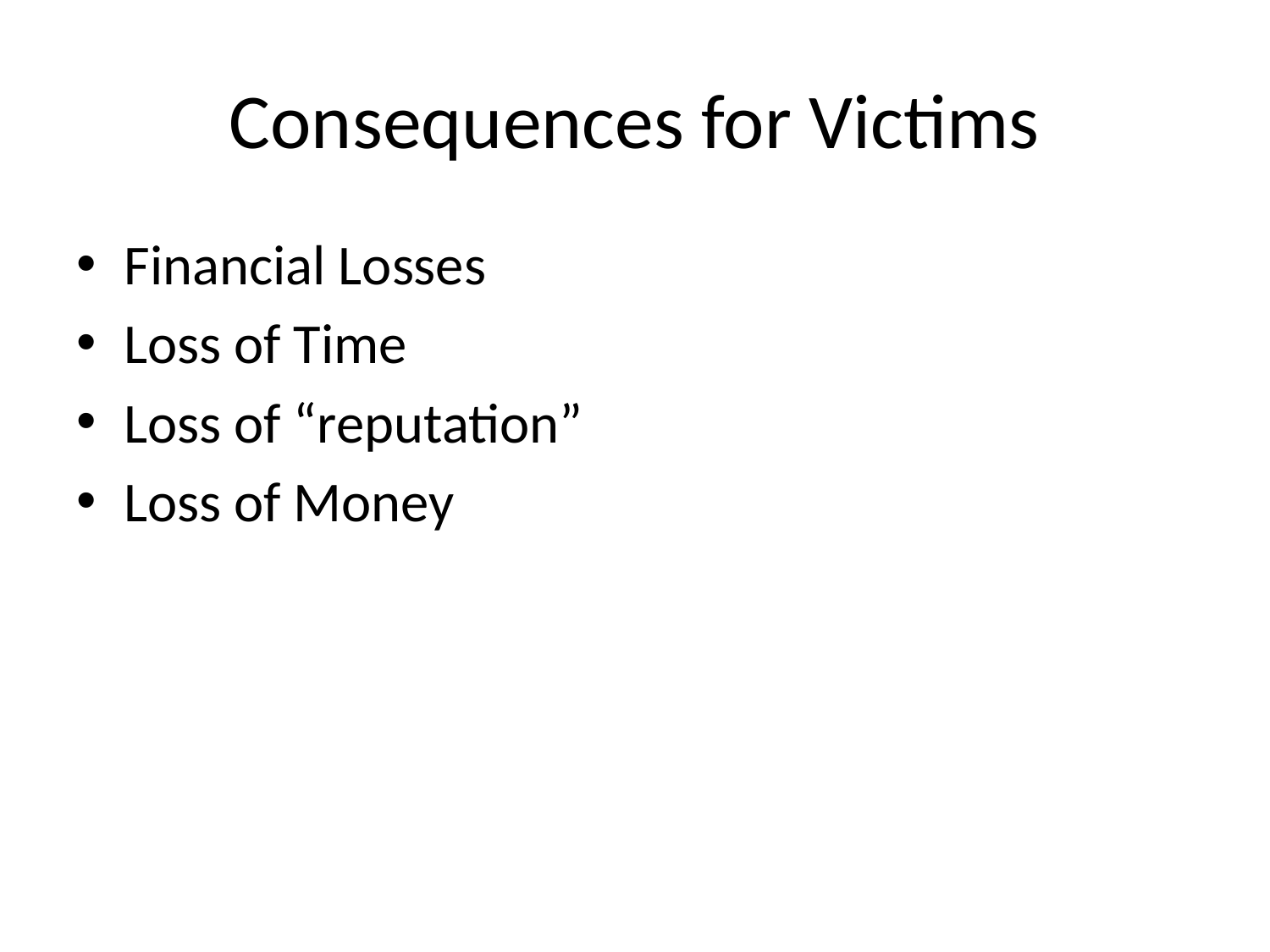

# Consequences for Victims
Financial Losses
Loss of Time
Loss of “reputation”
Loss of Money